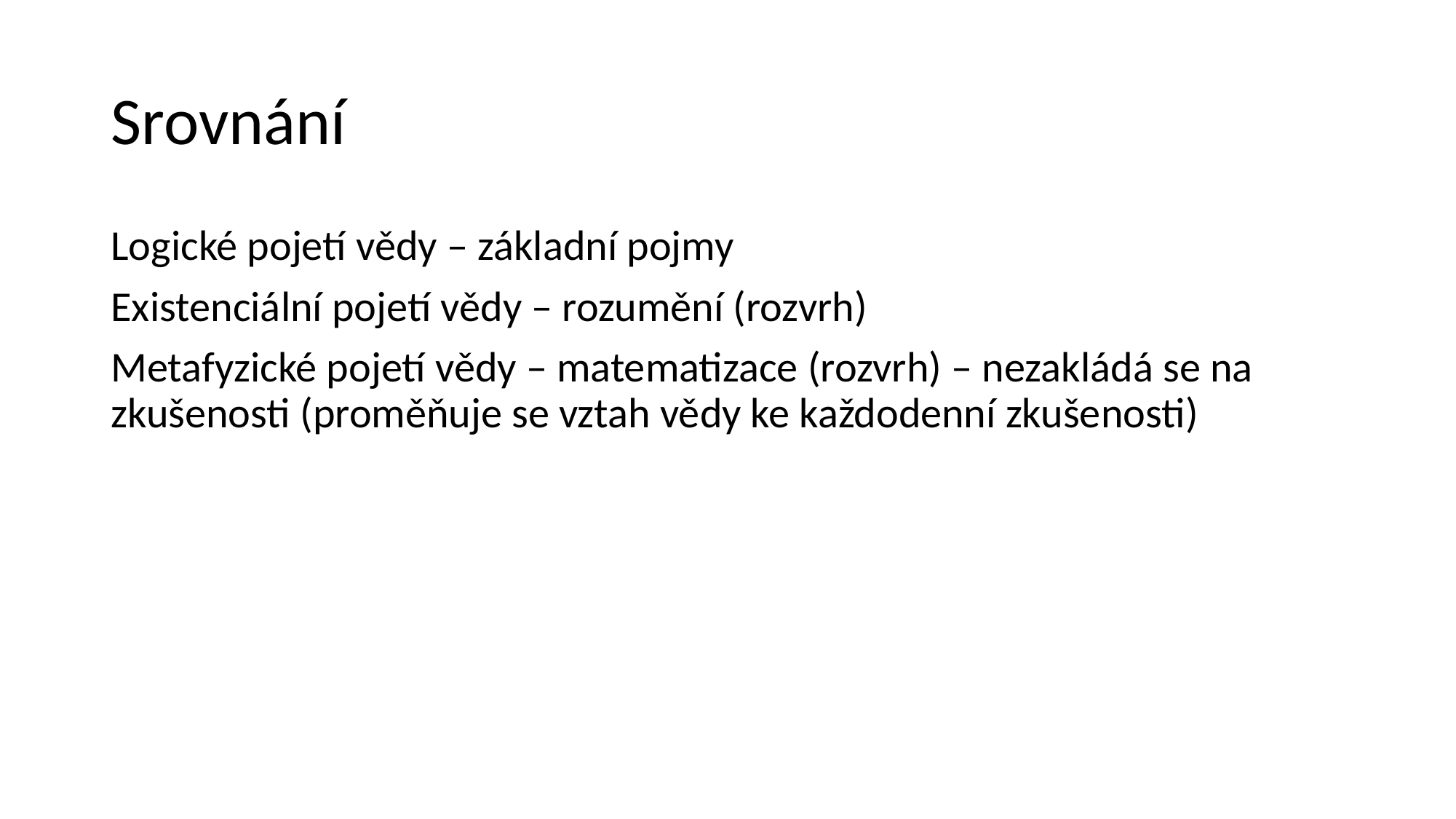

# Srovnání
Logické pojetí vědy – základní pojmy
Existenciální pojetí vědy – rozumění (rozvrh)
Metafyzické pojetí vědy – matematizace (rozvrh) – nezakládá se na zkušenosti (proměňuje se vztah vědy ke každodenní zkušenosti)